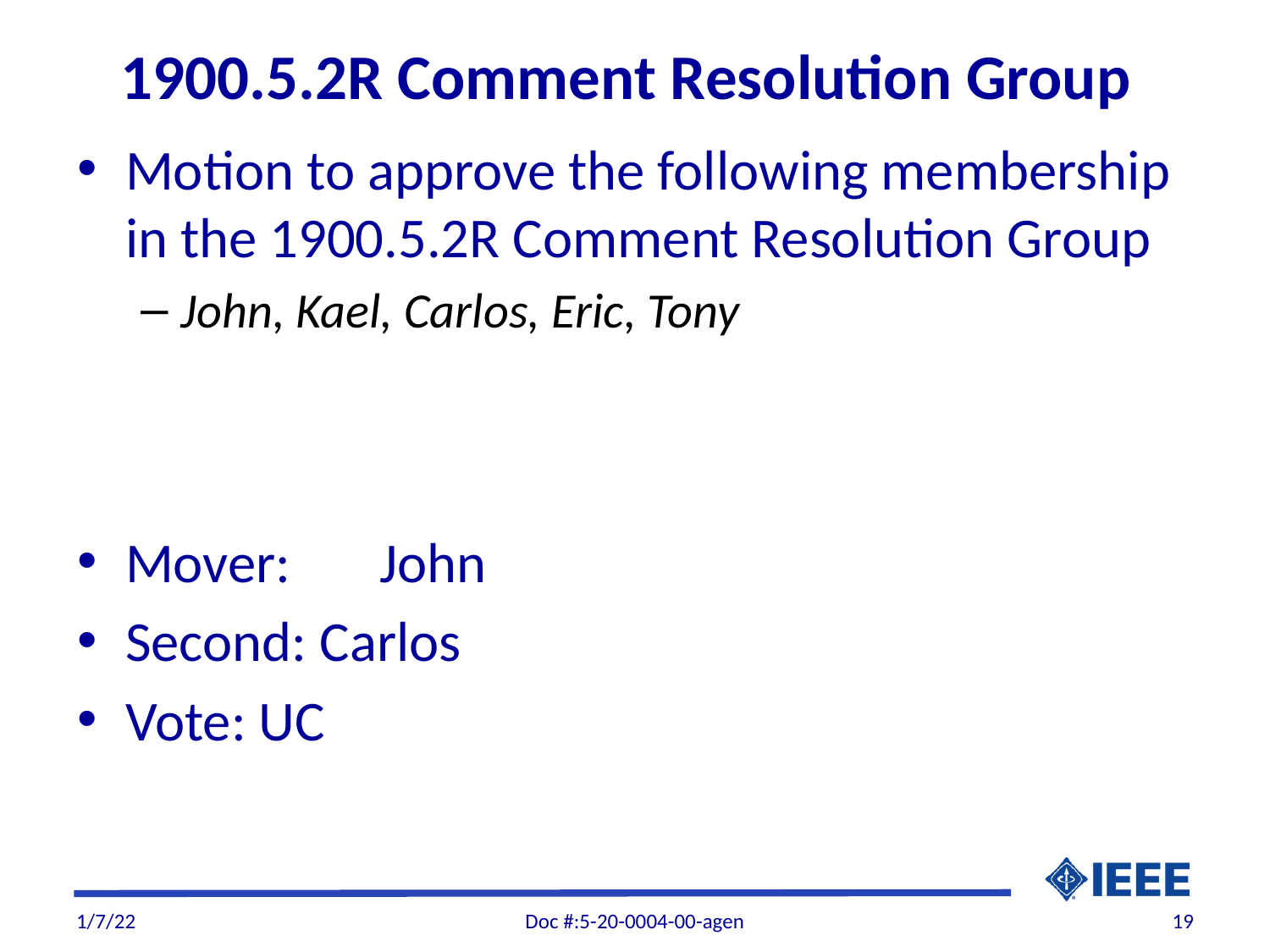

# 1900.5.2R Comment Resolution Group
Motion to approve the following membership in the 1900.5.2R Comment Resolution Group
John, Kael, Carlos, Eric, Tony

Mover: 	John
Second: Carlos
Vote: UC

1/7/22
Doc #:5-20-0004-00-agen
19